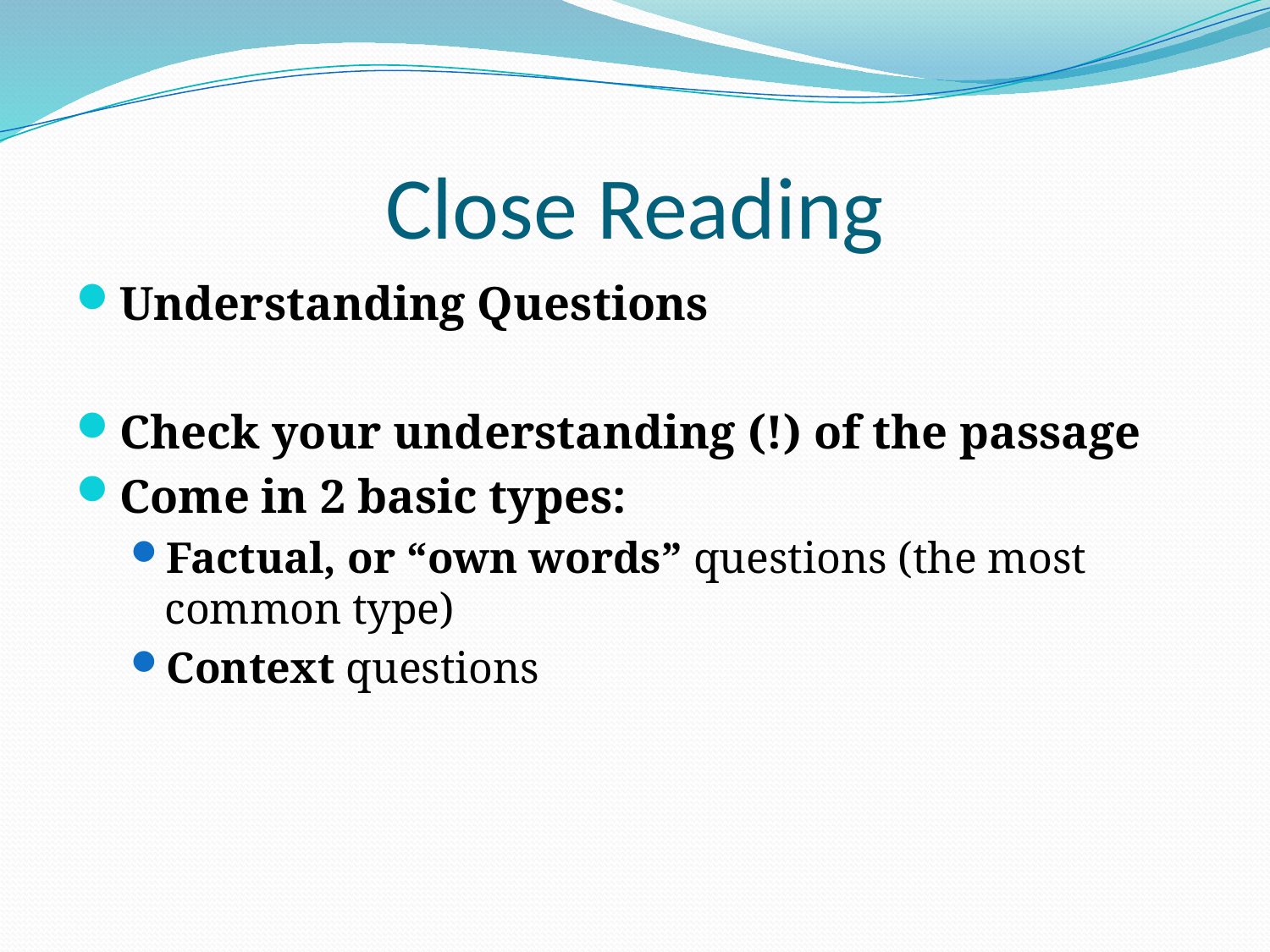

# Close Reading
Understanding Questions

Check your understanding (!) of the passage
Come in 2 basic types:
Factual, or “own words” questions (the most common type)
Context questions